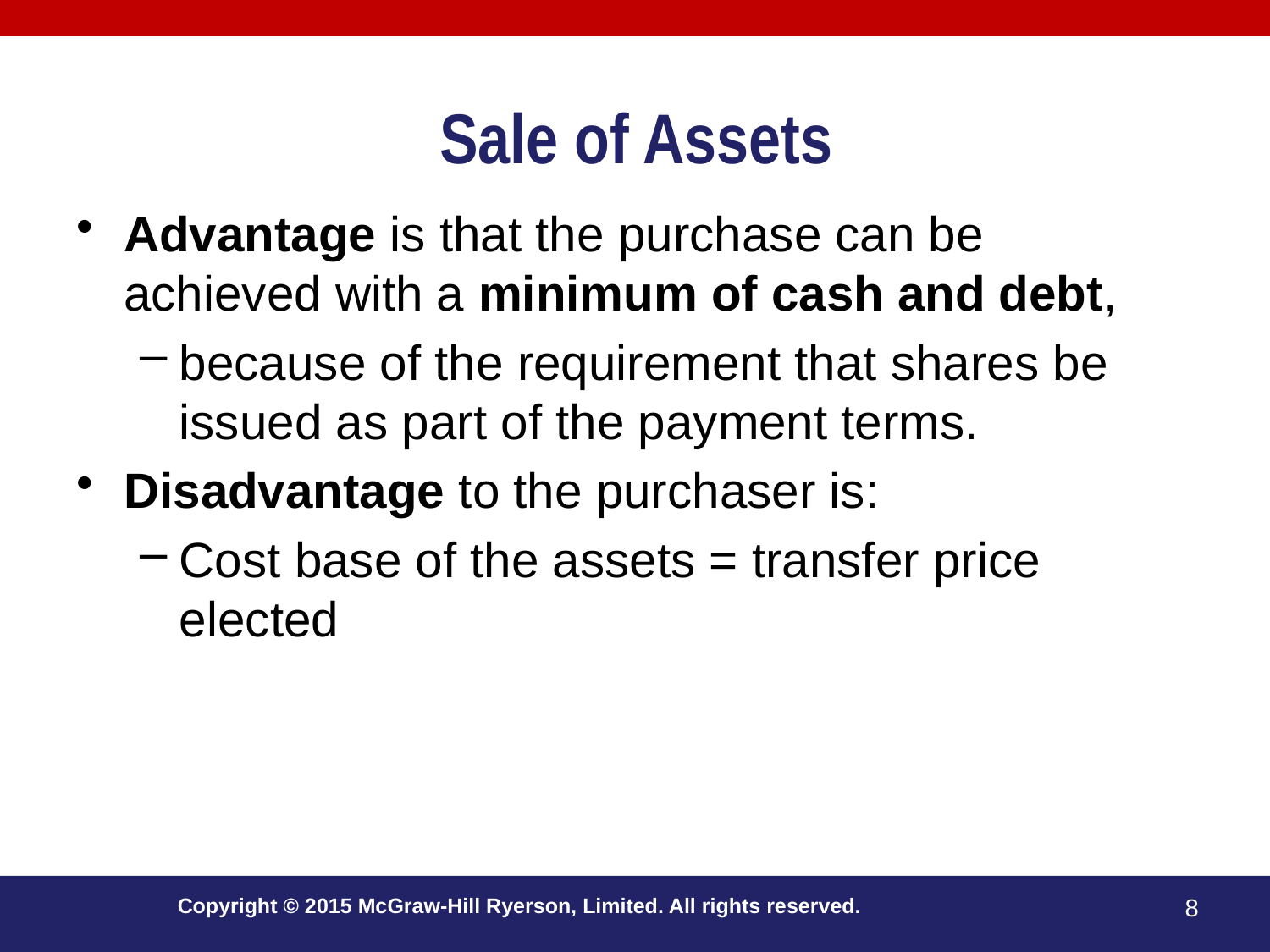

# Sale of Assets
Advantage is that the purchase can be achieved with a minimum of cash and debt,
because of the requirement that shares be issued as part of the payment terms.
Disadvantage to the purchaser is:
Cost base of the assets = transfer price elected
Copyright © 2015 McGraw-Hill Ryerson, Limited. All rights reserved.
8